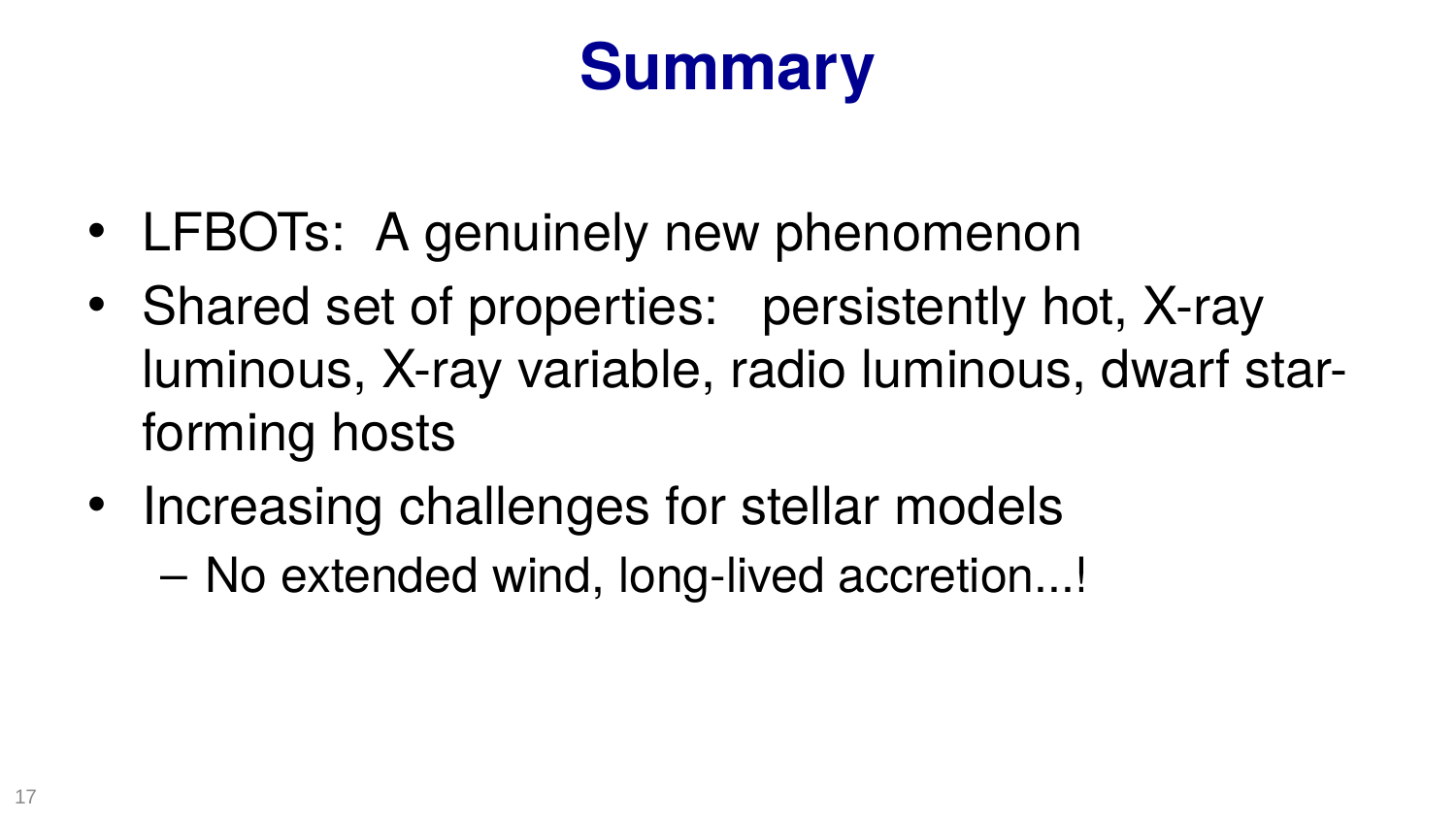

# Summary
LFBOTs:  A genuinely new phenomenon
Shared set of properties:   persistently hot, X-ray luminous, X-ray variable, radio luminous, dwarf star-forming hosts
Increasing challenges for stellar models
No extended wind, long-lived accretion...!

17